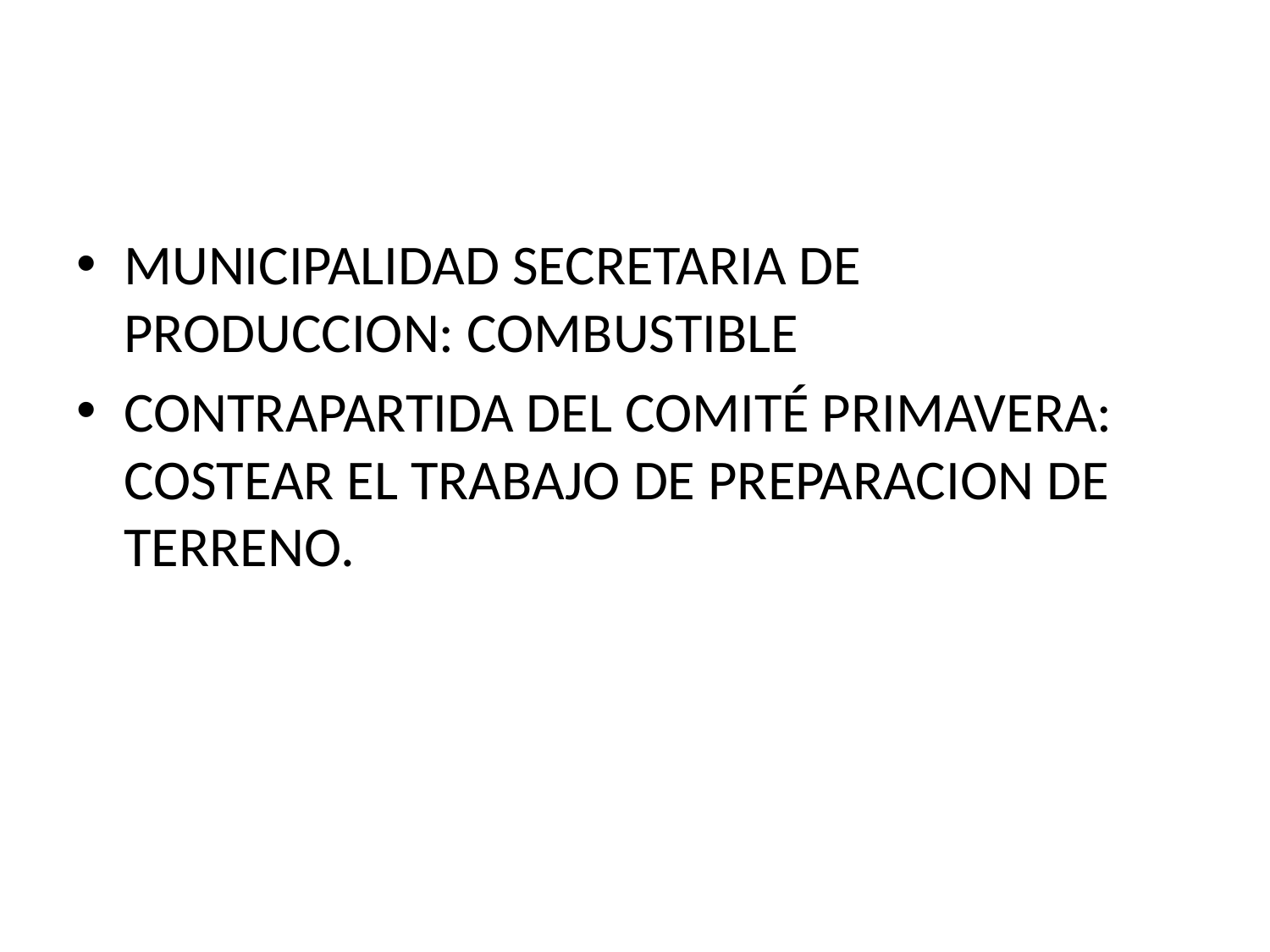

#
MUNICIPALIDAD SECRETARIA DE PRODUCCION: COMBUSTIBLE
CONTRAPARTIDA DEL COMITÉ PRIMAVERA: COSTEAR EL TRABAJO DE PREPARACION DE TERRENO.